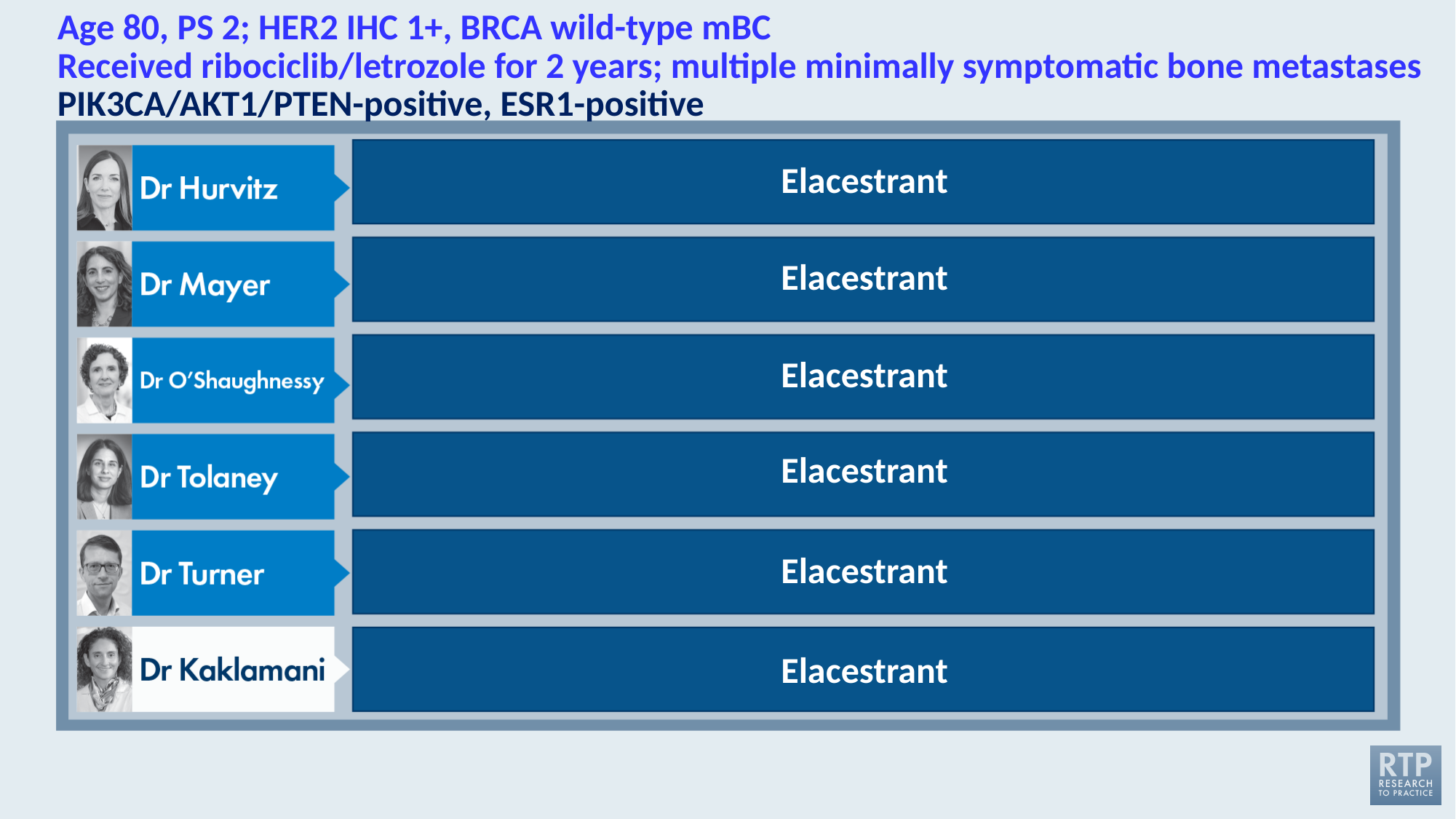

# Age 80, PS 2; HER2 IHC 1+, BRCA wild-type mBC Received ribociclib/letrozole for 2 years; multiple minimally symptomatic bone metastases PIK3CA/AKT1/PTEN-positive, ESR1-positive
Elacestrant
Elacestrant
Elacestrant
Elacestrant
Elacestrant
Elacestrant